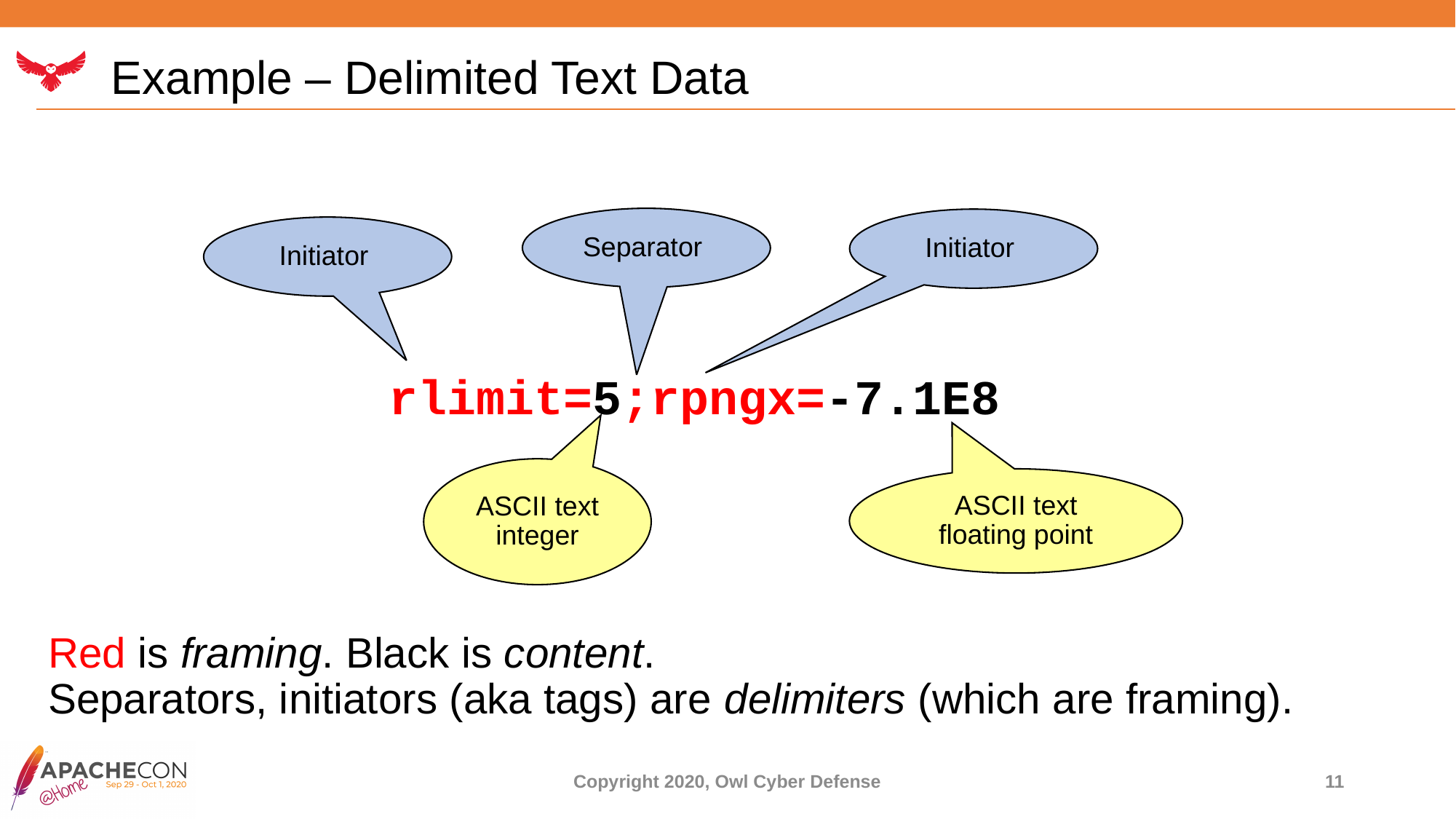

# Example – Delimited Text Data
Separator
Initiator
Initiator
rlimit=5;rpngx=-7.1E8

ASCII text integer
ASCII text floating point
Red is framing. Black is content.
Separators, initiators (aka tags) are delimiters (which are framing).

Copyright 2020, Owl Cyber Defense
11